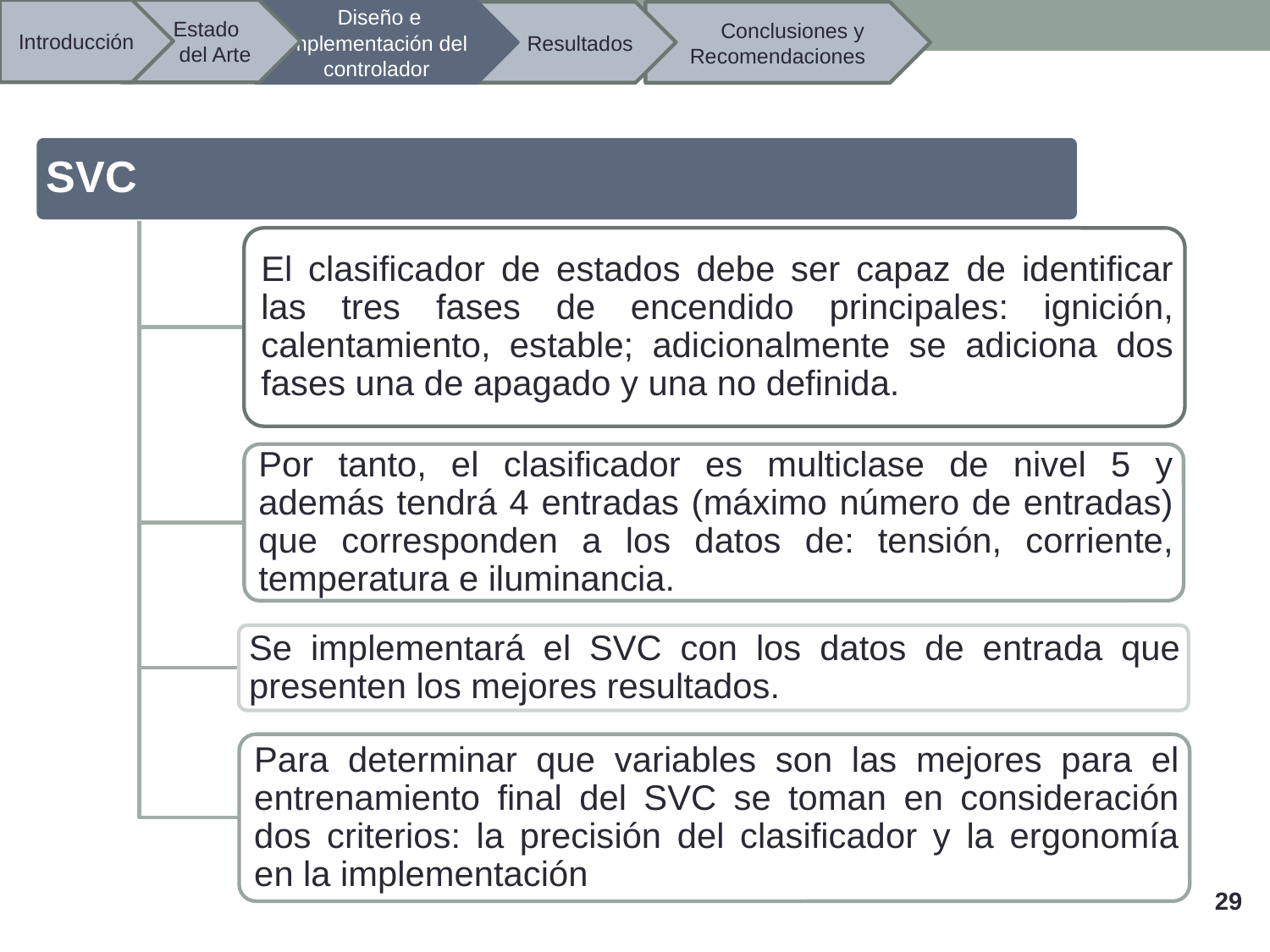

Introducción
    Estado
     del Arte
 Diseño e implementación del controlador
     Resultados
     Conclusiones y Recomendaciones
SVC
El clasificador de estados debe ser capaz de identificar las tres fases de encendido principales: ignición, calentamiento, estable; adicionalmente se adiciona dos fases una de apagado y una no definida.
Por tanto, el clasificador es multiclase de nivel 5 y además tendrá 4 entradas (máximo número de entradas) que corresponden a los datos de: tensión, corriente, temperatura e iluminancia.
Se implementará el SVC con los datos de entrada que presenten los mejores resultados.
Para determinar que variables son las mejores para el entrenamiento final del SVC se toman en consideración dos criterios: la precisión del clasificador y la ergonomía en la implementación
29